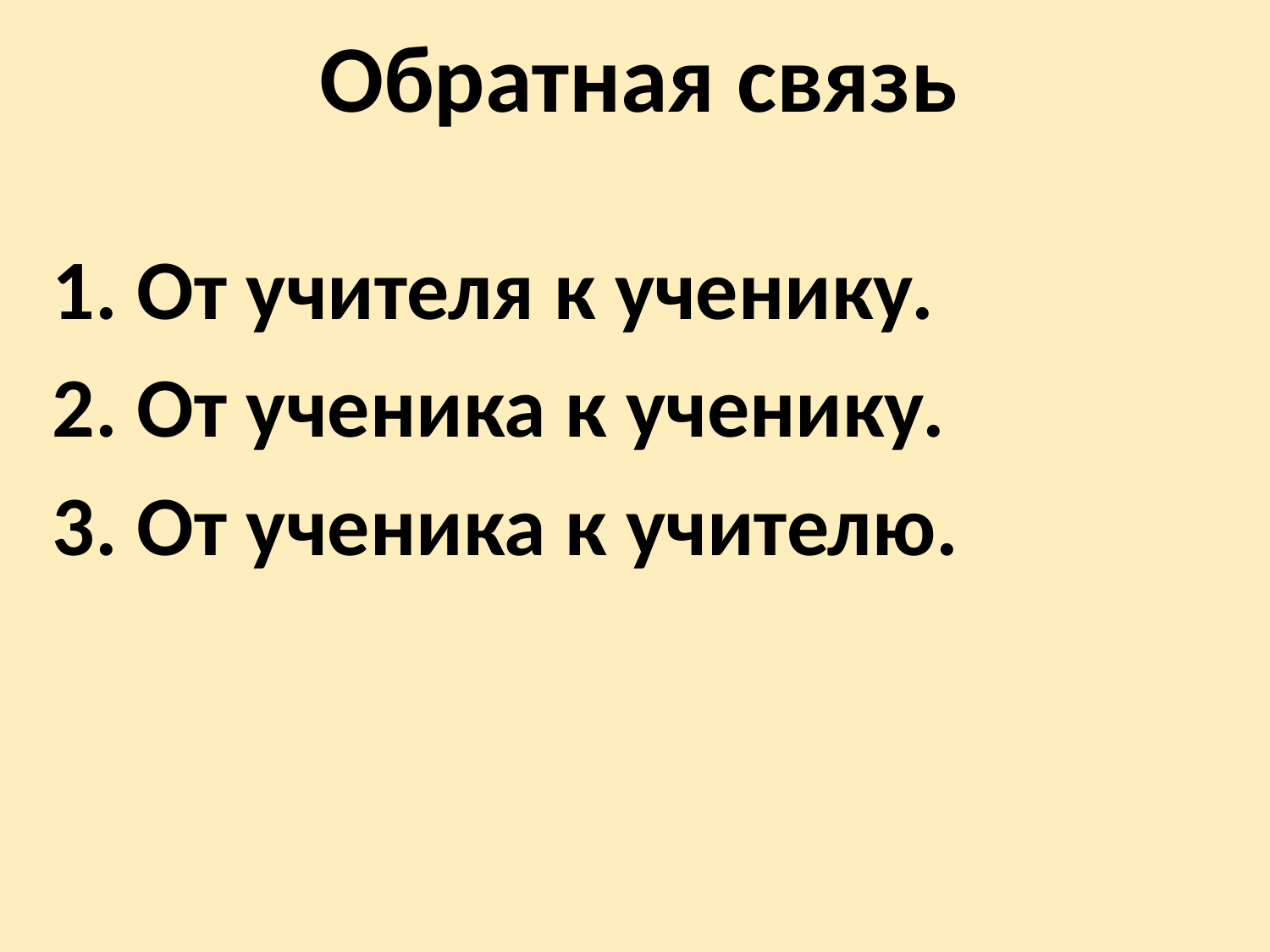

# Обратная связь
1. От учителя к ученику.
2. От ученика к ученику.
3. От ученика к учителю.